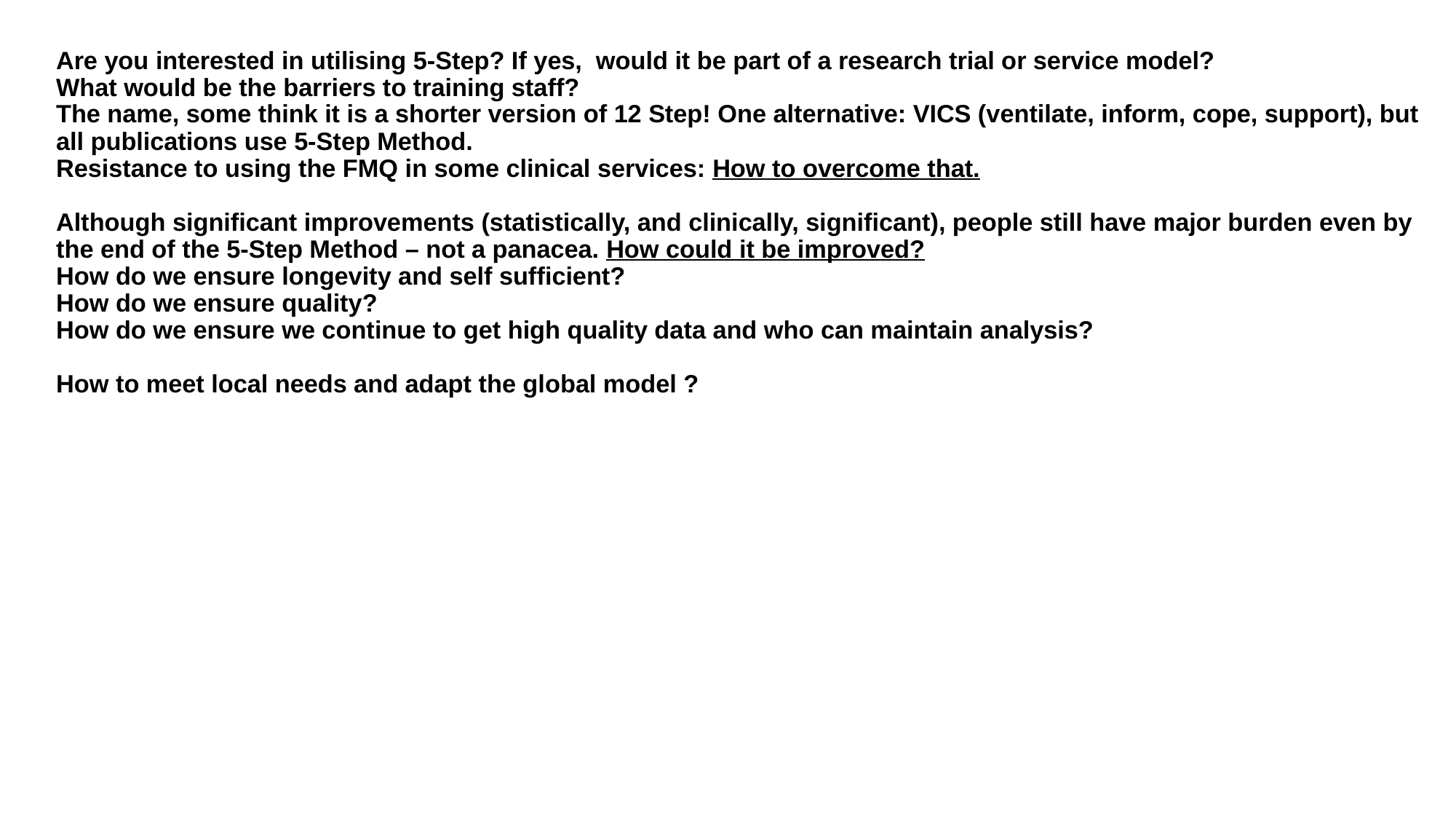

# Are you interested in utilising 5-Step? If yes,  would it be part of a research trial or service model? What would be the barriers to training staff? The name, some think it is a shorter version of 12 Step! One alternative: VICS (ventilate, inform, cope, support), but all publications use 5-Step Method. Resistance to using the FMQ in some clinical services: How to overcome that. Although significant improvements (statistically, and clinically, significant), people still have major burden even by the end of the 5-Step Method – not a panacea. How could it be improved? How do we ensure longevity and self sufficient? How do we ensure quality? How do we ensure we continue to get high quality data and who can maintain analysis? How to meet local needs and adapt the global model ?